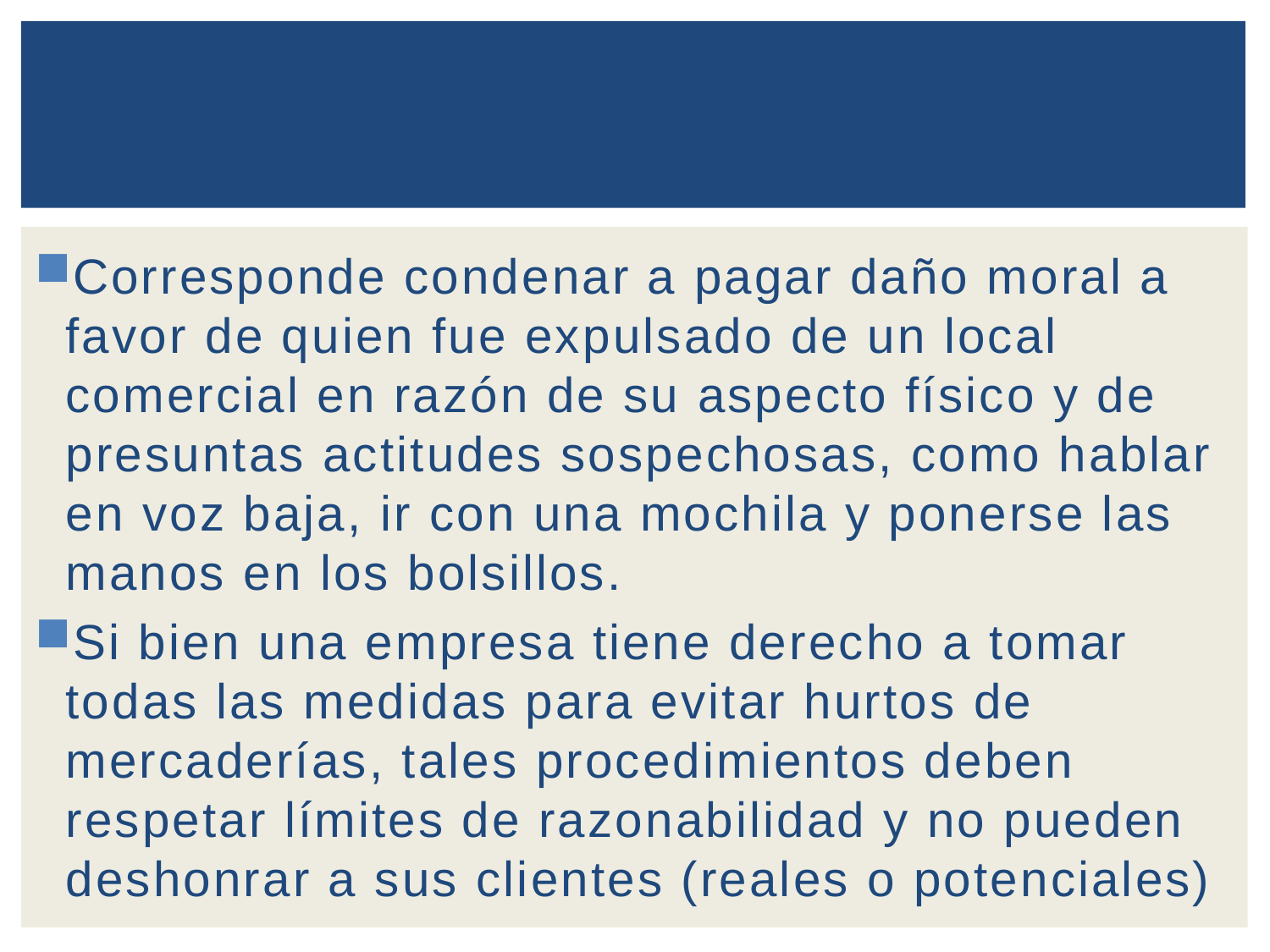

Corresponde condenar a pagar daño moral a favor de quien fue expulsado de un local comercial en razón de su aspecto físico y de presuntas actitudes sospechosas, como hablar en voz baja, ir con una mochila y ponerse las manos en los bolsillos.
Si bien una empresa tiene derecho a tomar todas las medidas para evitar hurtos de mercaderías, tales procedimientos deben respetar límites de razonabilidad y no pueden deshonrar a sus clientes (reales o potenciales)